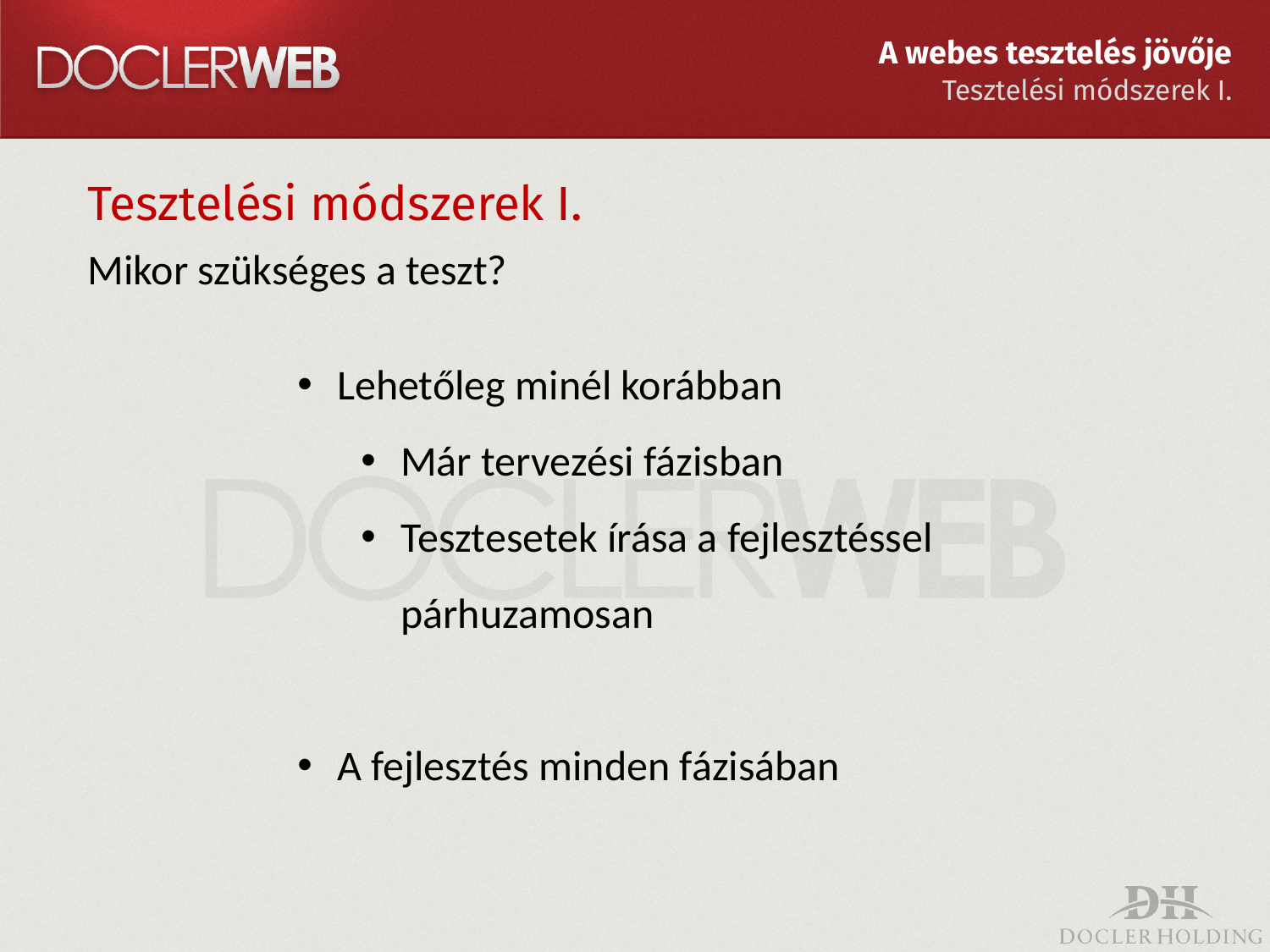

A webes tesztelés jövője
Tesztelési módszerek I.
Tesztelési módszerek I.
Mikor szükséges a teszt?
Lehetőleg minél korábban
Már tervezési fázisban
Tesztesetek írása a fejlesztéssel párhuzamosan

A fejlesztés minden fázisában